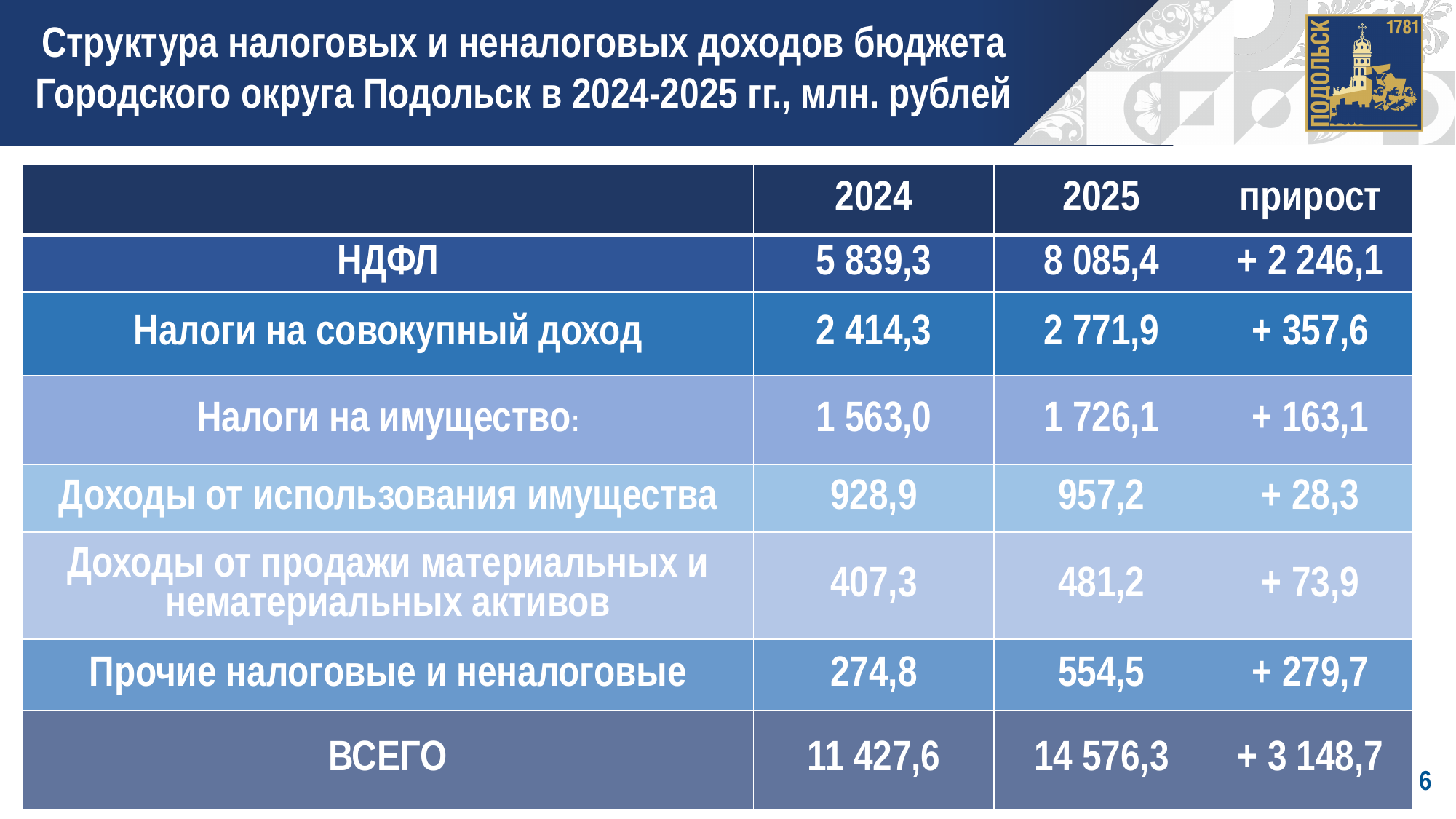

Структура налоговых и неналоговых доходов бюджета Городского округа Подольск в 2024-2025 гг., млн. рублей
|  | 2024 | 2025 | прирост |
| --- | --- | --- | --- |
| НДФЛ | 5 839,3 | 8 085,4 | + 2 246,1 |
| Налоги на совокупный доход | 2 414,3 | 2 771,9 | + 357,6 |
| Налоги на имущество: | 1 563,0 | 1 726,1 | + 163,1 |
| Доходы от использования имущества | 928,9 | 957,2 | + 28,3 |
| Доходы от продажи материальных и нематериальных активов | 407,3 | 481,2 | + 73,9 |
| Прочие налоговые и неналоговые | 274,8 | 554,5 | + 279,7 |
| ВСЕГО | 11 427,6 | 14 576,3 | + 3 148,7 |
6